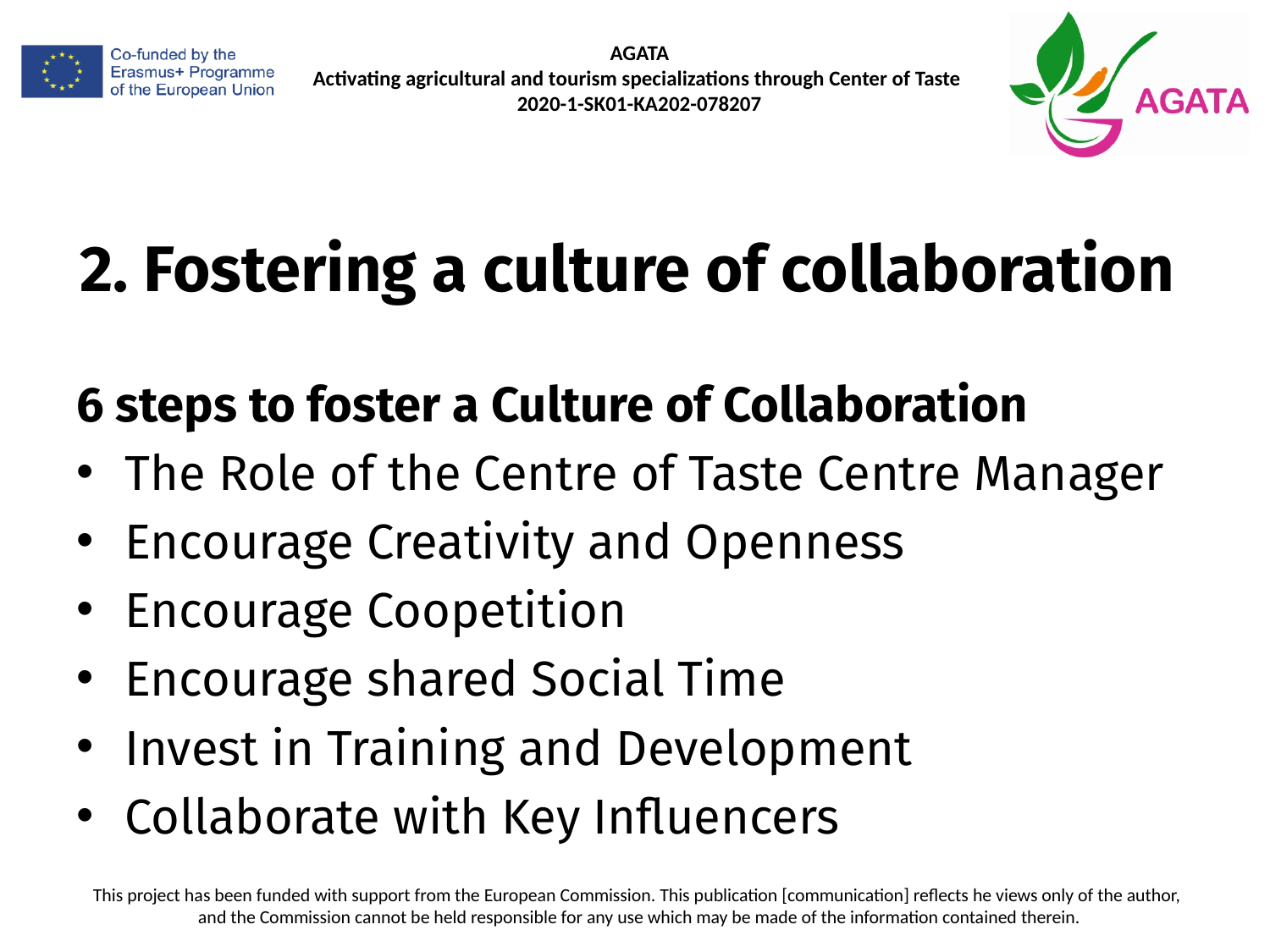

# 2. Fostering a culture of collaboration
6 steps to foster a Culture of Collaboration
The Role of the Centre of Taste Centre Manager
Encourage Creativity and Openness
Encourage Coopetition
Encourage shared Social Time
Invest in Training and Development
Collaborate with Key Influencers